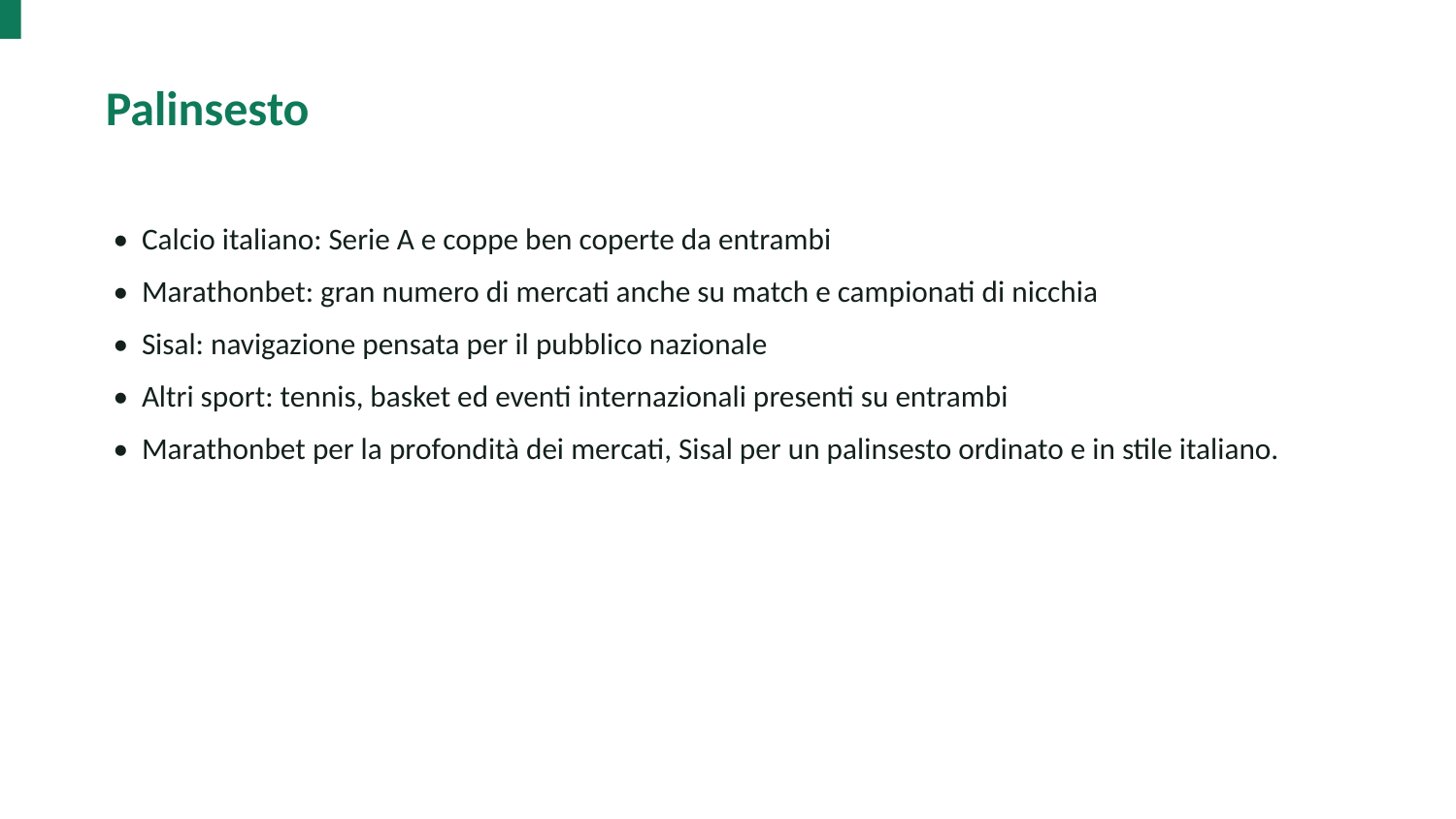

Palinsesto
•  Calcio italiano: Serie A e coppe ben coperte da entrambi
•  Marathonbet: gran numero di mercati anche su match e campionati di nicchia
•  Sisal: navigazione pensata per il pubblico nazionale
•  Altri sport: tennis, basket ed eventi internazionali presenti su entrambi
•  Marathonbet per la profondità dei mercati, Sisal per un palinsesto ordinato e in stile italiano.